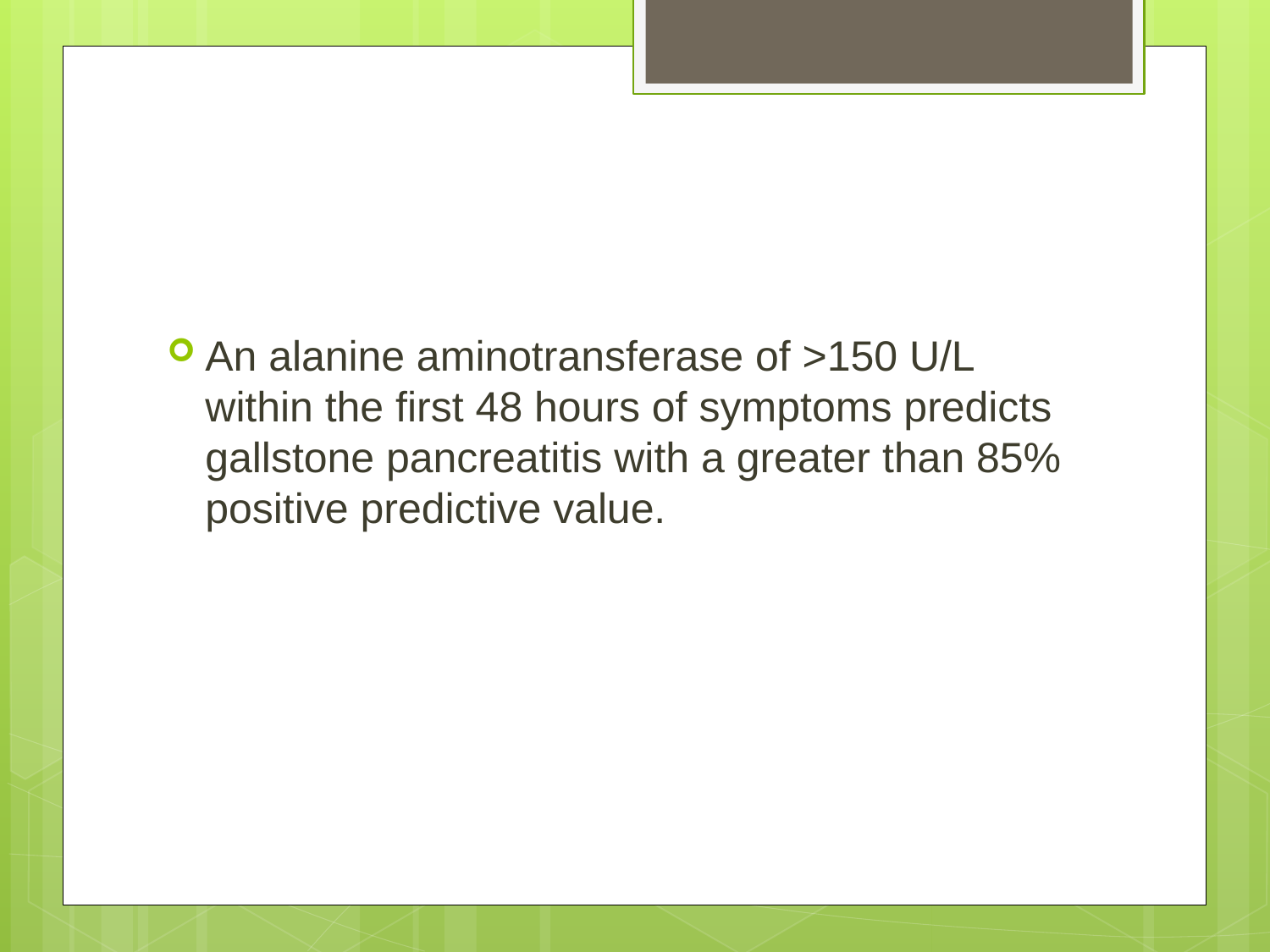

#
An alanine aminotransferase of >150 U/L within the first 48 hours of symptoms predicts gallstone pancreatitis with a greater than 85% positive predictive value.